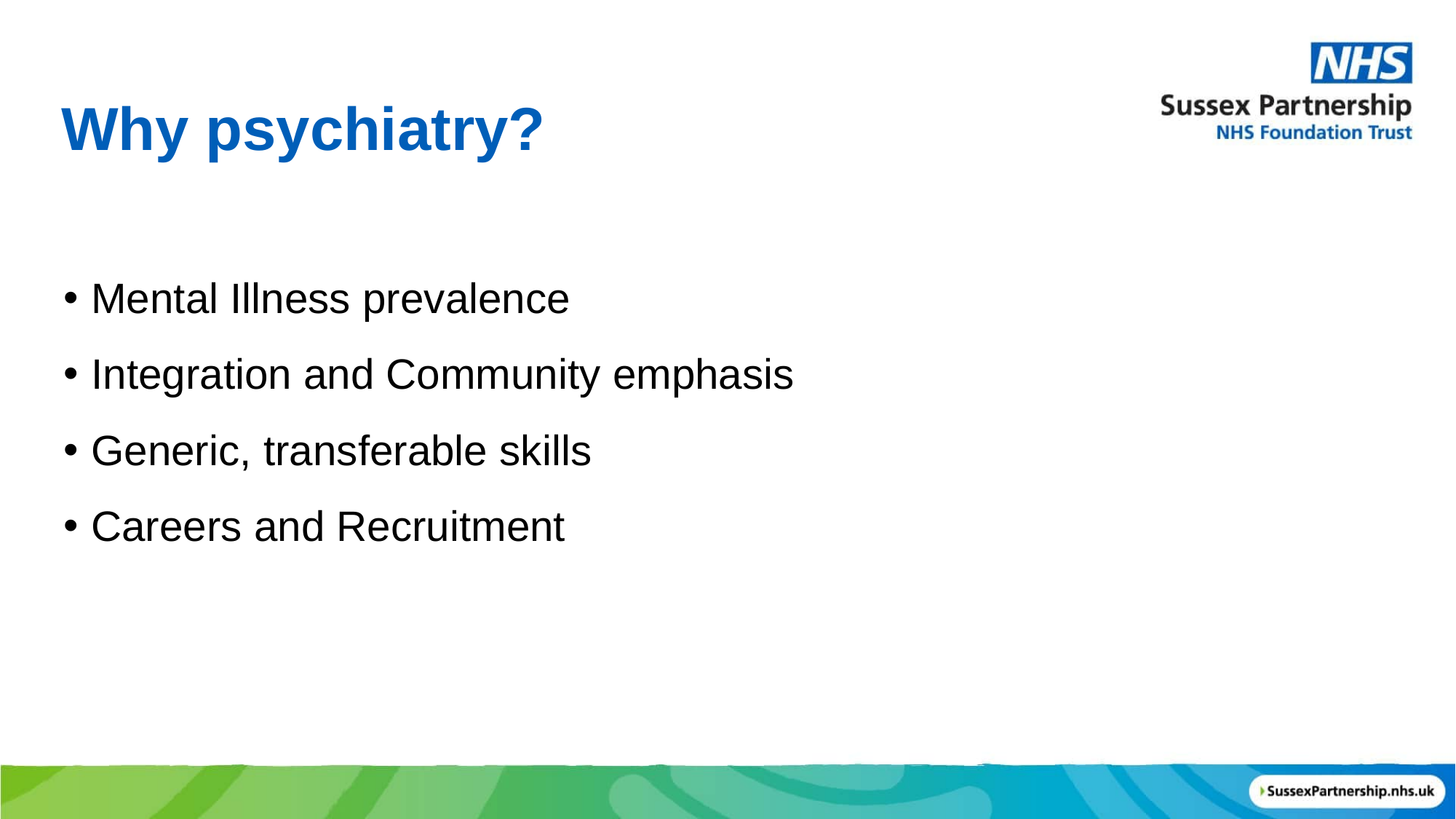

# Why psychiatry?
Mental Illness prevalence
Integration and Community emphasis
Generic, transferable skills
Careers and Recruitment